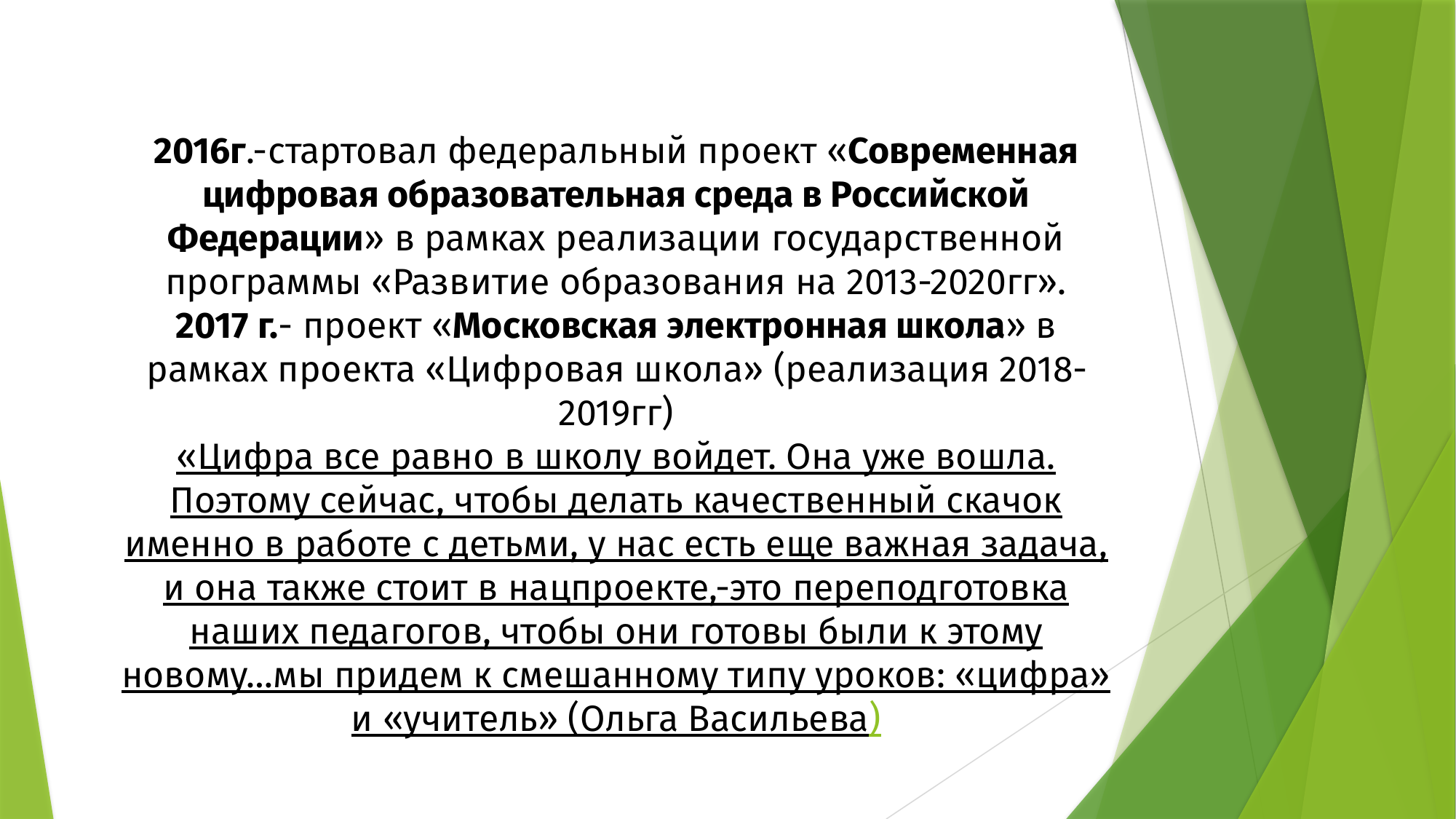

# 2016г.-стартовал федеральный проект «Современная цифровая образовательная среда в Российской Федерации» в рамках реализации государственной программы «Развитие образования на 2013-2020гг». 2017 г.- проект «Московская электронная школа» в рамках проекта «Цифровая школа» (реализация 2018-2019гг) «Цифра все равно в школу войдет. Она уже вошла. Поэтому сейчас, чтобы делать качественный скачок именно в работе с детьми, у нас есть еще важная задача, и она также стоит в нацпроекте,-это переподготовка наших педагогов, чтобы они готовы были к этому новому…мы придем к смешанному типу уроков: «цифра» и «учитель» (Ольга Васильева)